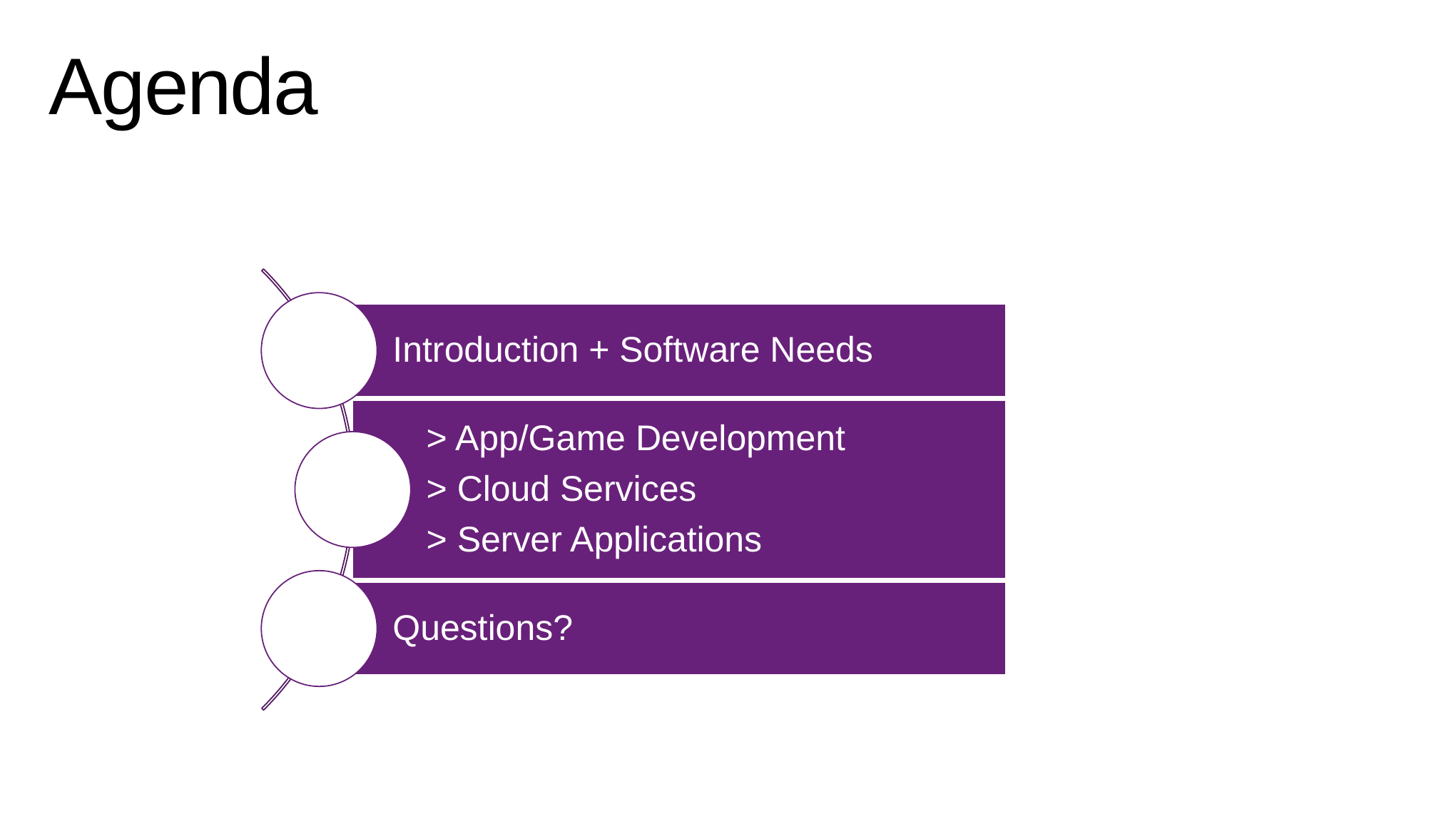

# Agenda
Introduction + Software Needs
> App/Game Development
> Cloud Services
> Server Applications
Questions?